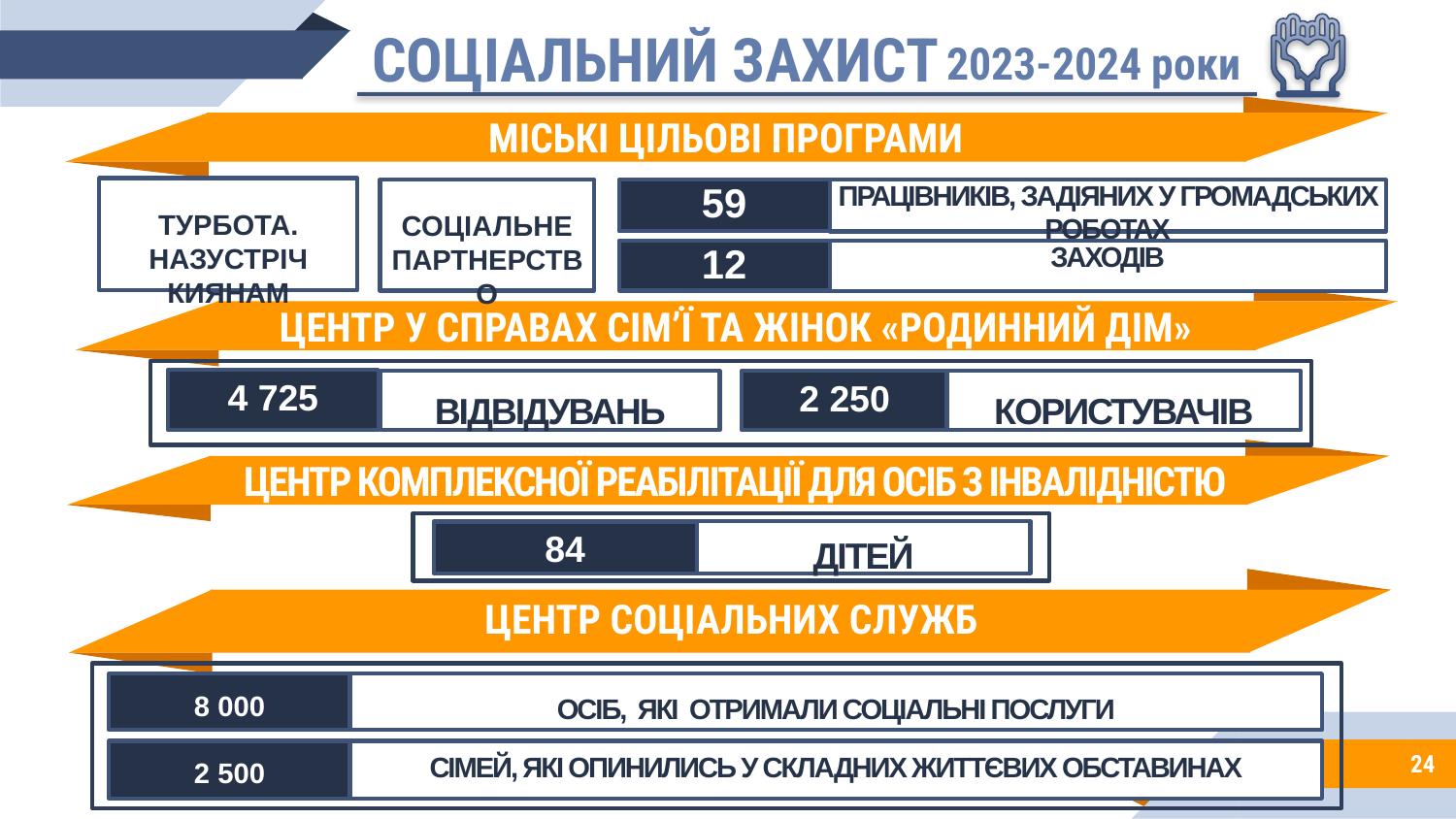

СОЦІАЛЬНИЙ ЗАХИСТ
2023-2024 роки

МІСЬКІ ЦІЛЬОВІ ПРОГРАМИ

ТУРБОТА. НАЗУСТРІЧ КИЯНАМ
СОЦІАЛЬНЕ ПАРТНЕРСТВО
59
ПРАЦІВНИКІВ, ЗАДІЯНИХ У ГРОМАДСЬКИХ РОБОТАХ
12
ЗАХОДІВ

ЦЕНТР У СПРАВАХ СІМ’Ї ТА ЖІНОК «РОДИННИЙ ДІМ»

4 725
ВІДВІДУВАНЬ

2 250
КОРИСТУВАЧІВ

ЦЕНТР КОМПЛЕКСНОЇ РЕАБІЛІТАЦІЇ ДЛЯ ОСІБ З ІНВАЛІДНІСТЮ

ДІТЕЙ

84

ЦЕНТР СОЦІАЛЬНИХ СЛУЖБ

ОСІБ,  ЯКІ  ОТРИМАЛИ СОЦІАЛЬНІ ПОСЛУГИ

8 000
24
СІМЕЙ, ЯКІ ОПИНИЛИСЬ У СКЛАДНИХ ЖИТТЄВИХ ОБСТАВИНАХ

2 500